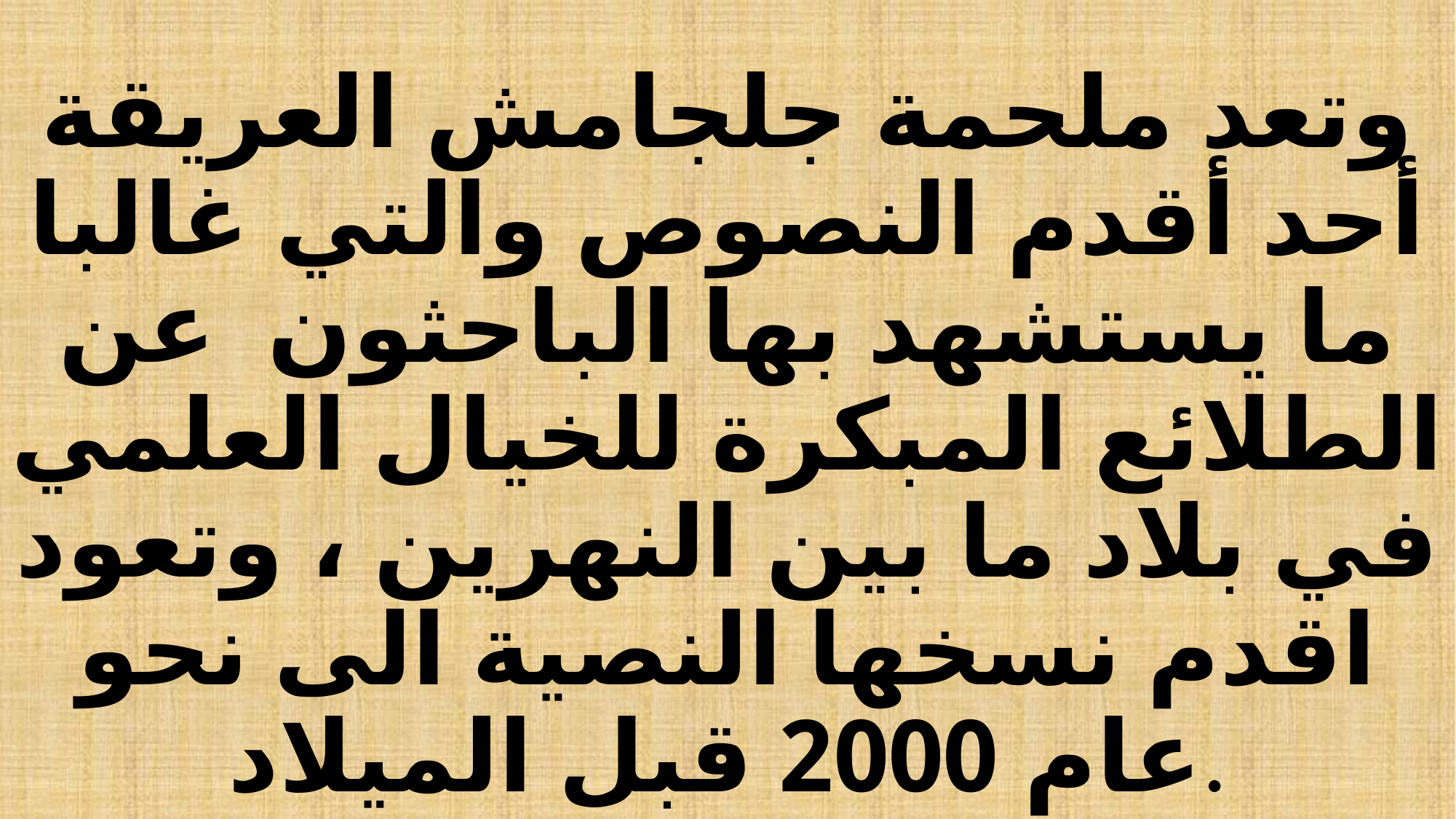

# وتعد ملحمة جلجامش العريقة أحد أقدم النصوص والتي غالبا ما يستشهد بها الباحثون  عن الطلائع المبكرة للخيال العلمي في بلاد ما بين النهرين ، وتعود اقدم نسخها النصية الى نحو عام 2000 قبل الميلاد.